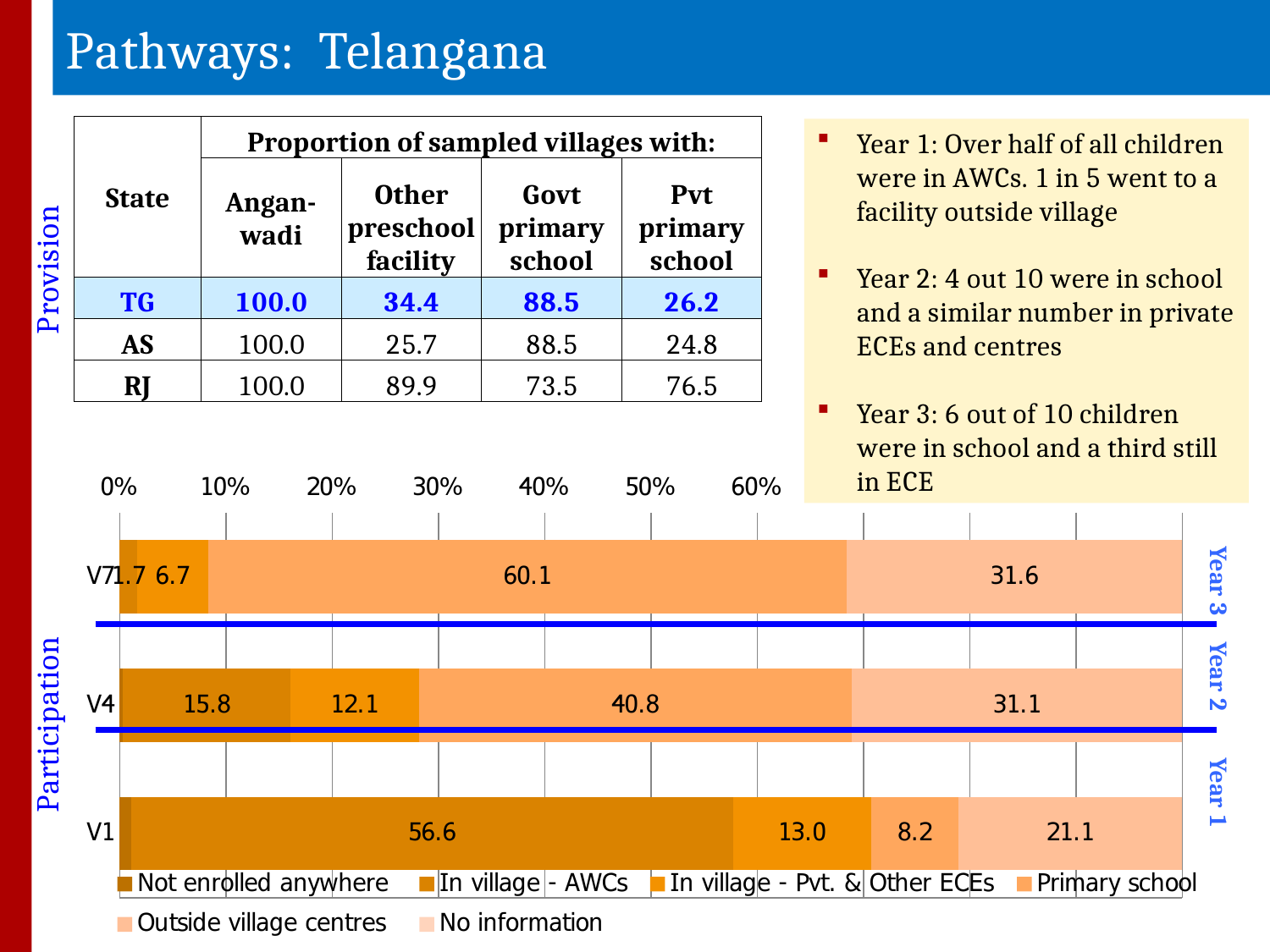

Pathways:  Telangana
| State | Proportion of sampled villages with: |  |  |  |
| --- | --- | --- | --- | --- |
|  | Angan-wadi | Other preschool facility | Govt primary school | Pvt primary school |
| TG | 100.0 | 34.4 | 88.5 | 26.2 |
| AS | 100.0 | 25.7 | 88.5 | 24.8 |
| RJ | 100.0 | 89.9 | 73.5 | 76.5 |
Year 1: Over half of all children were in AWCs. 1 in 5 went to a facility outside village

Year 2: 4 out 10 were in school and a similar number in private ECEs and centres

Year 3: 6 out of 10 children were in school and a third still in ECE
Provision

### Chart

| Category | Not enrolled anywhere  | In village - AWCs | In village - Pvt. & Other ECEs | Primary school  | Outside village centres | No information  |
|---|---|---|---|---|---|---|
| V1 | 1.11 | 56.6 | 13.04 | 8.21 | 21.05 | 0.0 |
| V4 | 0.3000000000000003 | 15.76 | 12.08 | 40.79000000000001 | 31.07 | 0.0 |
| V7 | 0.0 | 1.6600000000000001 | 6.7 | 60.07 | 31.57 | 0.0 |
Year 3
Participation
Year 2
Year 1